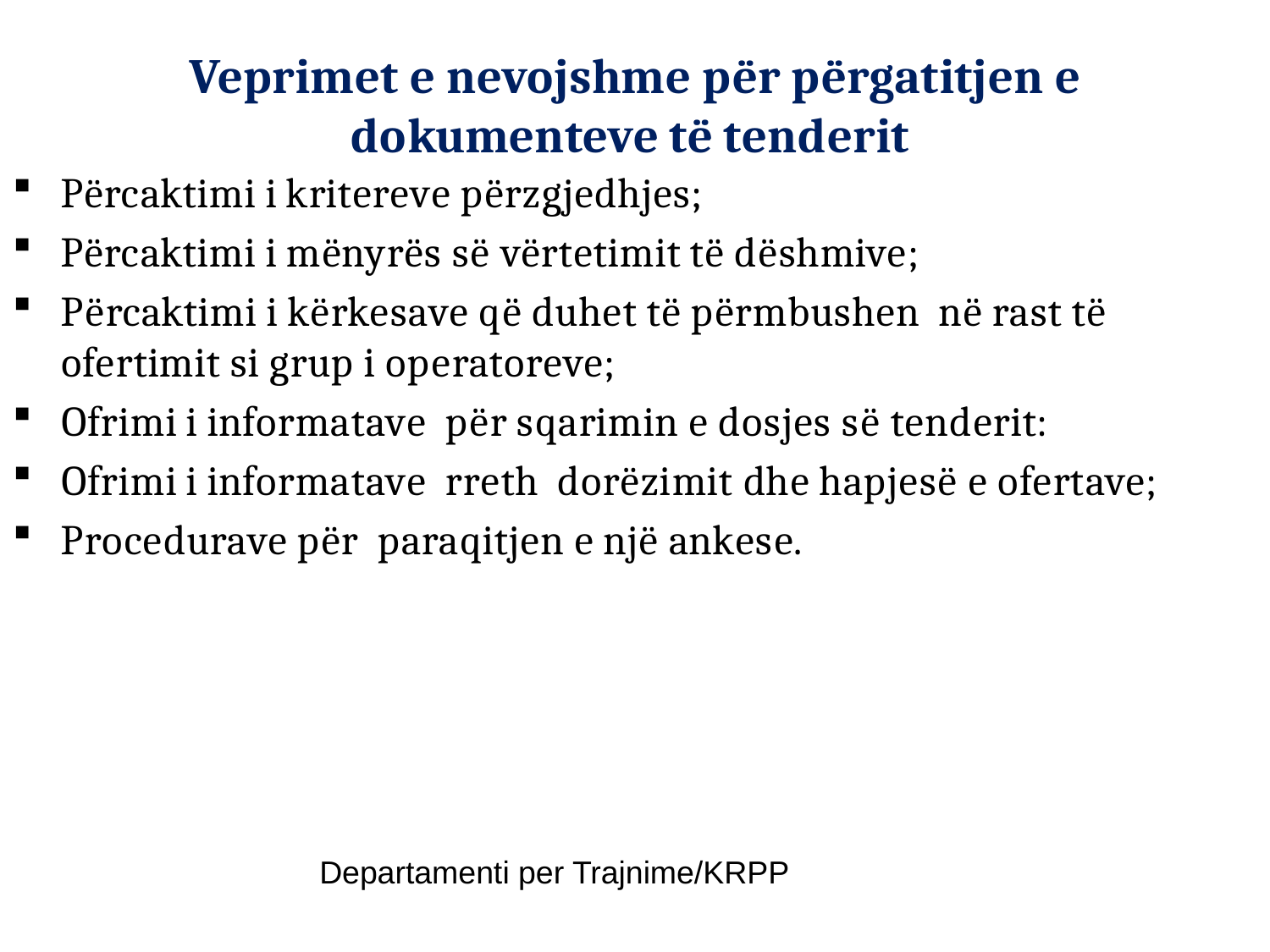

# Veprimet e nevojshme për përgatitjen e dokumenteve të tenderit
Përcaktimi i kritereve përzgjedhjes;
Përcaktimi i mënyrës së vërtetimit të dëshmive;
Përcaktimi i kërkesave që duhet të përmbushen  në rast të ofertimit si grup i operatoreve;
Ofrimi i informatave  për sqarimin e dosjes së tenderit:
Ofrimi i informatave  rreth  dorëzimit dhe hapjesë e ofertave;
Procedurave për  paraqitjen e një ankese.

Departamenti per Trajnime/KRPP